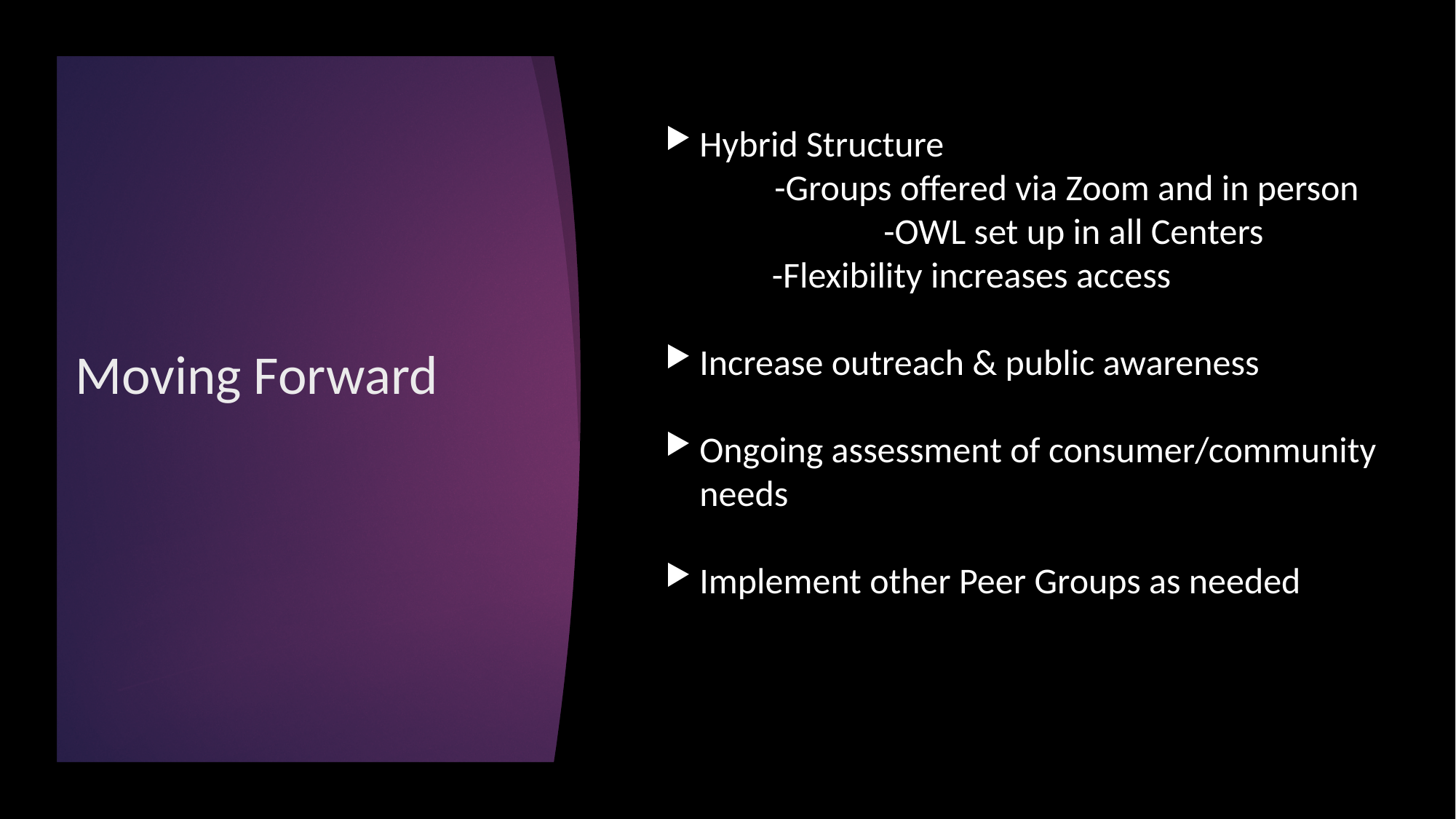

# Moving Forward

Hybrid Structure
-Groups offered via Zoom and in person
		-OWL set up in all Centers
             -Flexibility increases access

Increase outreach & public awareness

Ongoing assessment of consumer/community needs

Implement other Peer Groups as needed

Moving Forward